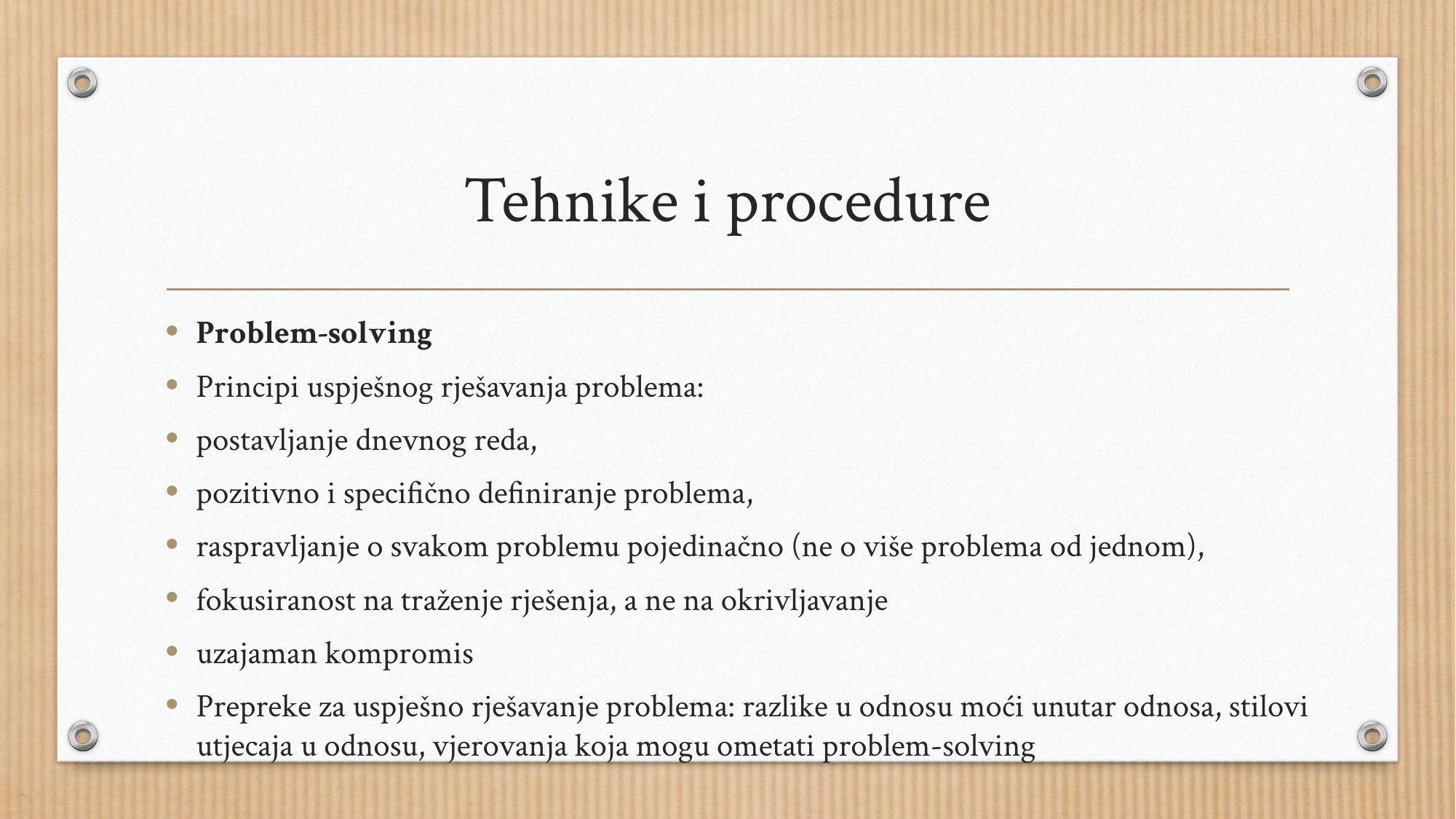

# Tehnike i procedure
Problem-solving
Principi uspješnog rješavanja problema:
postavljanje dnevnog reda,
pozitivno i specifično definiranje problema,
raspravljanje o svakom problemu pojedinačno (ne o više problema od jednom),
fokusiranost na traženje rješenja, a ne na okrivljavanje
uzajaman kompromis
Prepreke za uspješno rješavanje problema: razlike u odnosu moći unutar odnosa, stilovi utjecaja u odnosu, vjerovanja koja mogu ometati problem-solving